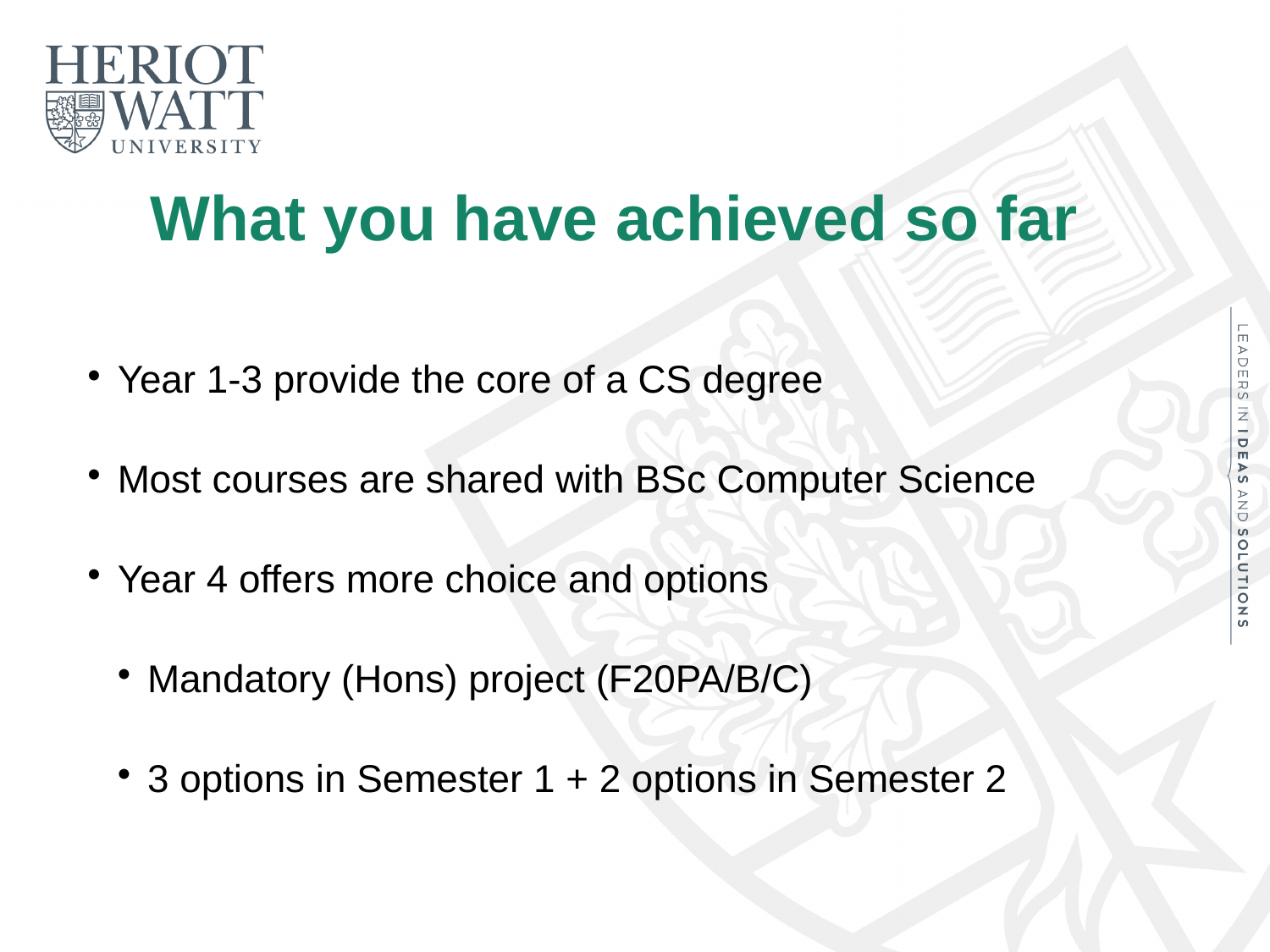

# What you have achieved so far
Year 1-3 provide the core of a CS degree
Most courses are shared with BSc Computer Science
Year 4 offers more choice and options
Mandatory (Hons) project (F20PA/B/C)
3 options in Semester 1 + 2 options in Semester 2